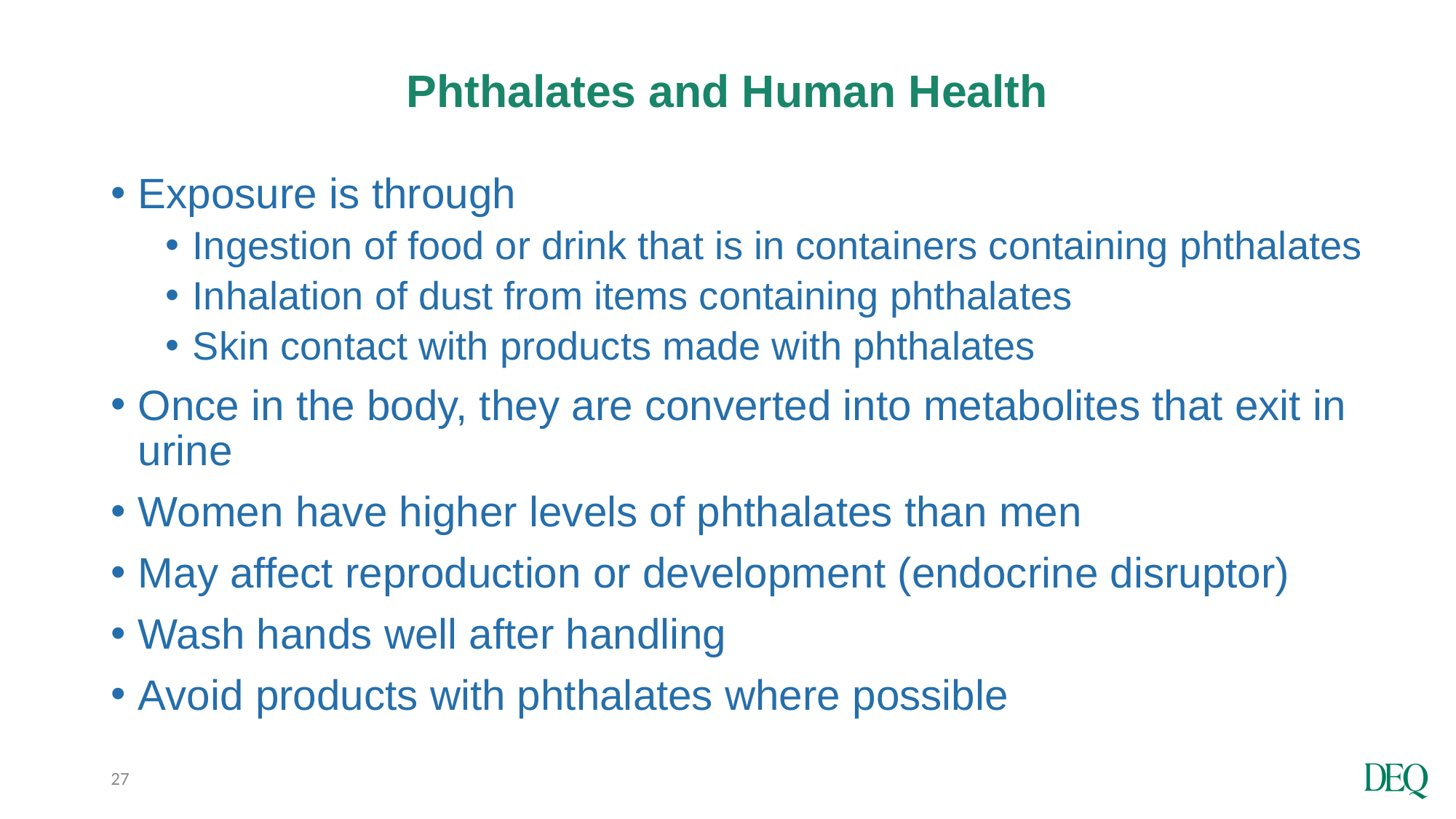

# Phthalates and Human Health
Exposure is through
Ingestion of food or drink that is in containers containing phthalates
Inhalation of dust from items containing phthalates
Skin contact with products made with phthalates
Once in the body, they are converted into metabolites that exit in urine
Women have higher levels of phthalates than men
May affect reproduction or development (endocrine disruptor)
Wash hands well after handling
Avoid products with phthalates where possible
27